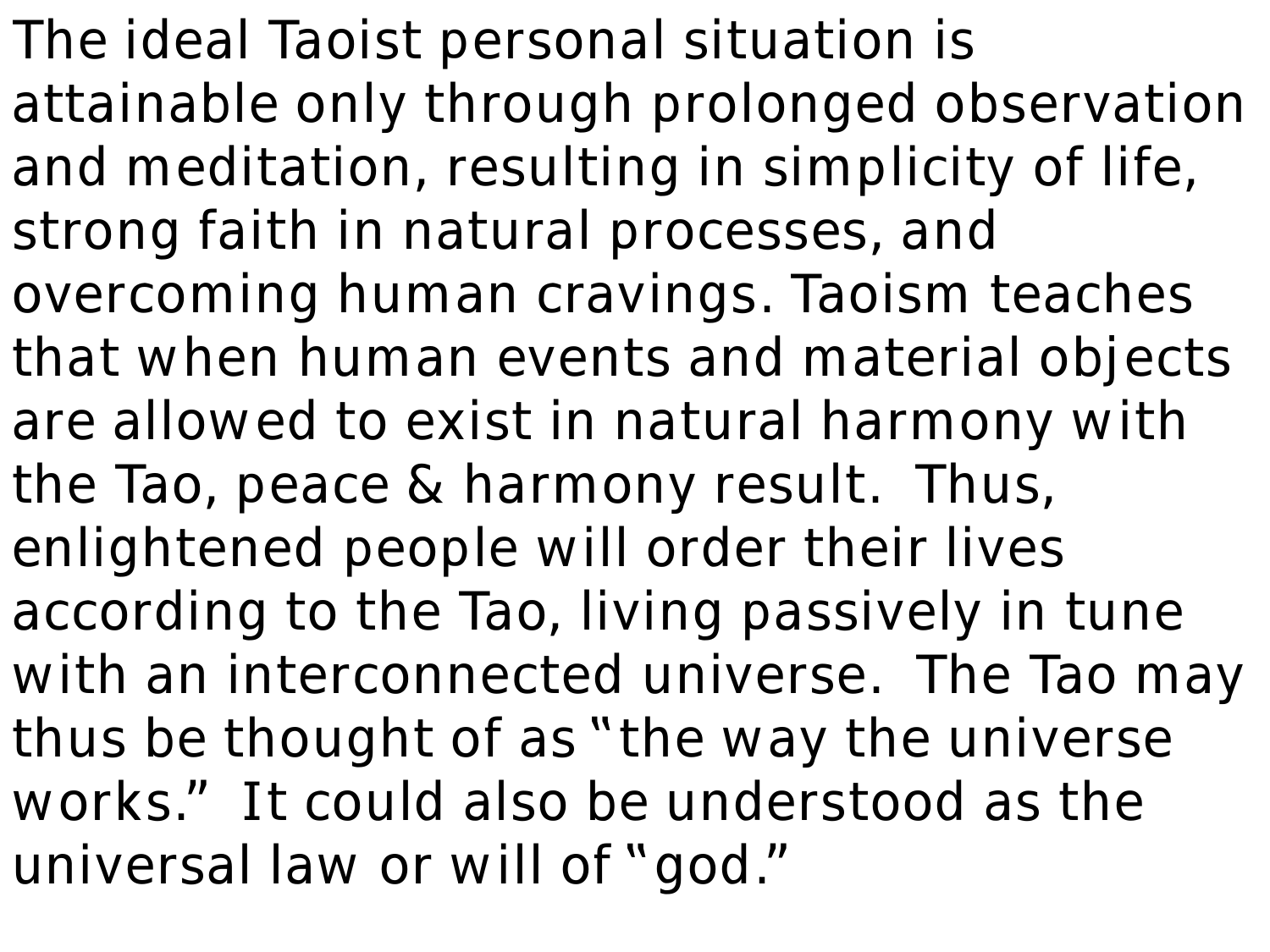

The ideal Taoist personal situation is attainable only through prolonged observation and meditation, resulting in simplicity of life, strong faith in natural processes, and overcoming human cravings. Taoism teaches that when human events and material objects are allowed to exist in natural harmony with the Tao, peace & harmony result.  Thus, enlightened people will order their lives according to the Tao, living passively in tune with an interconnected universe.  The Tao may thus be thought of as “the way the universe works.”  It could also be understood as the universal law or will of “god.”